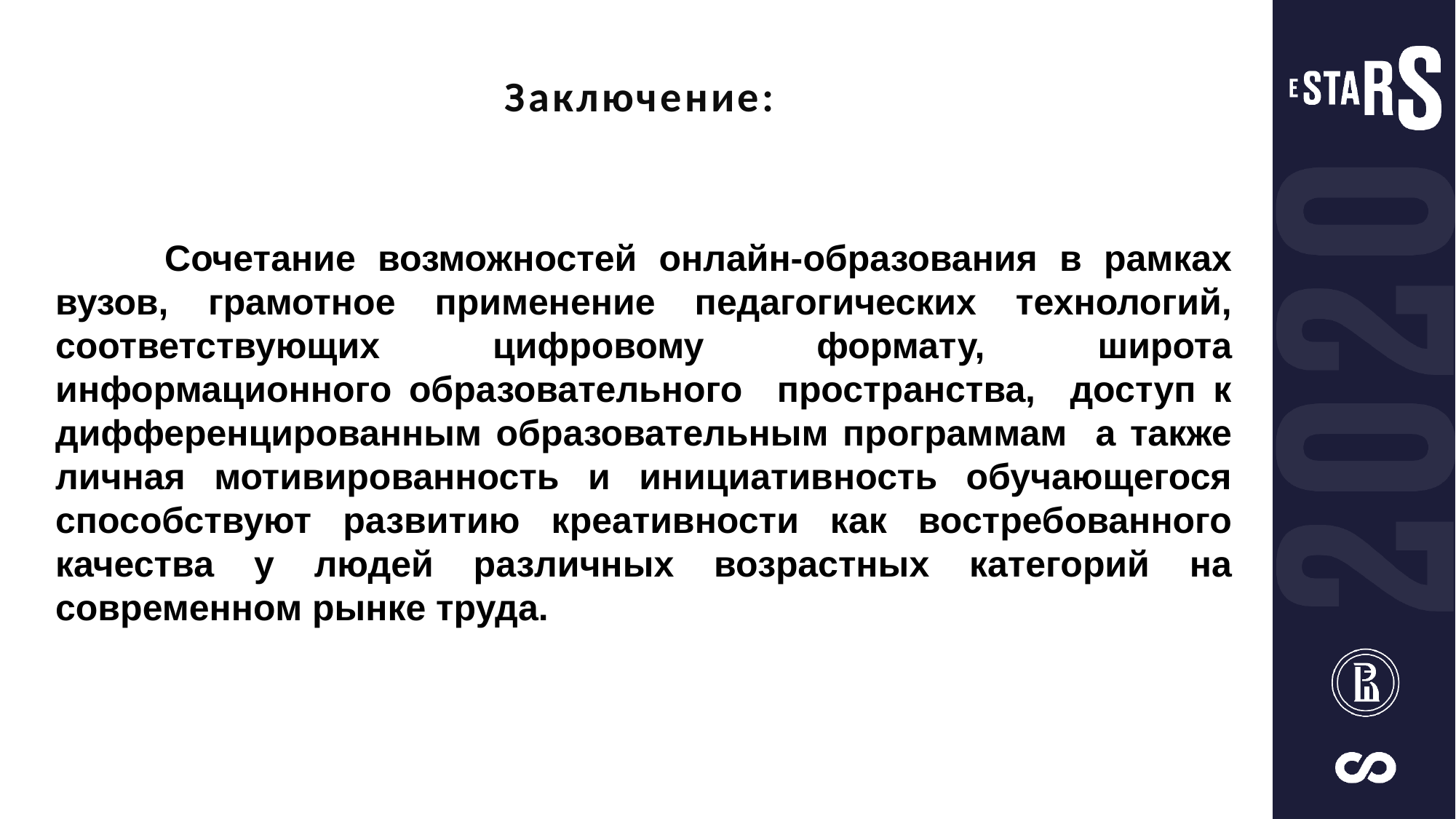

Заключение:

	Сочетание возможностей онлайн-образования в рамках вузов, грамотное применение педагогических технологий, соответствующих цифровому формату, широта информационного образовательного  пространства,  доступ к дифференцированным образовательным программам  а также личная мотивированность и инициативность обучающегося способствуют развитию креативности как востребованного качества у людей различных возрастных категорий на современном рынке труда.